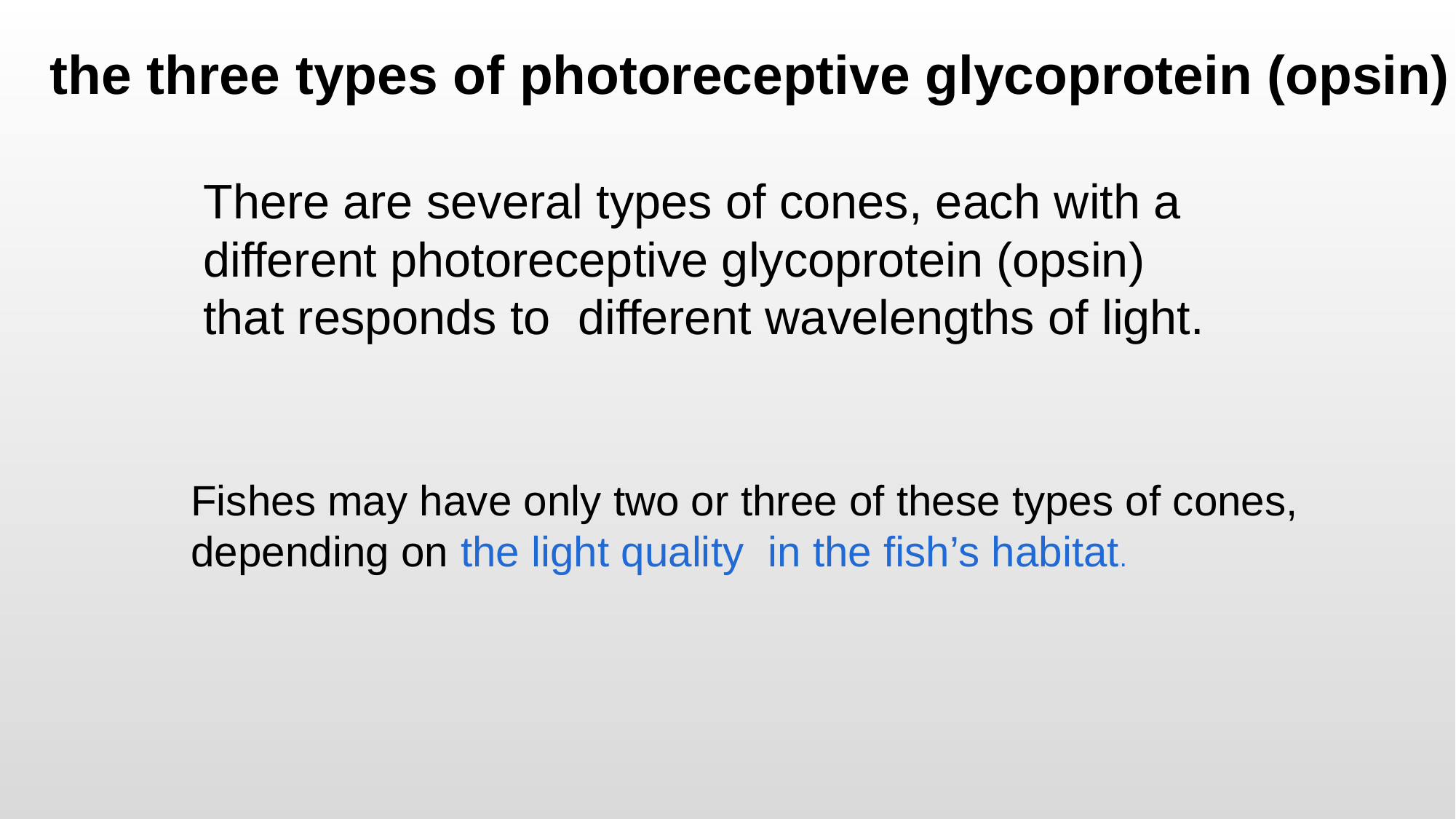

the three types of photoreceptive glycoprotein (opsin)
There are several types of cones, each with a different photoreceptive glycoprotein (opsin) that responds to  different wavelengths of light.

Fishes may have only two or three of these types of cones, depending on the light quality  in the ﬁsh’s habitat.